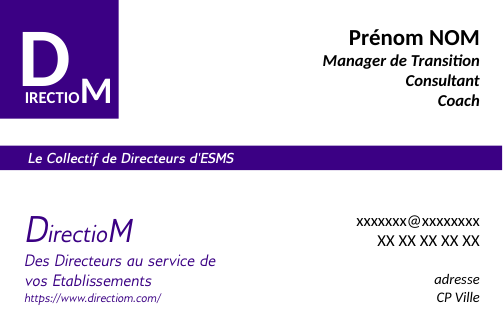

Prénom NOM
Manager de Transition
Consultant
Coach

xxxxxxx@xxxxxxxx
XX XX XX XX XX

adresse
CP Ville
D
IRECTIOM
              Le Collectif de Directeurs d'ESMS
DirectioM
Des Directeurs au service de vos Etablissements
https://www.directiom.com/